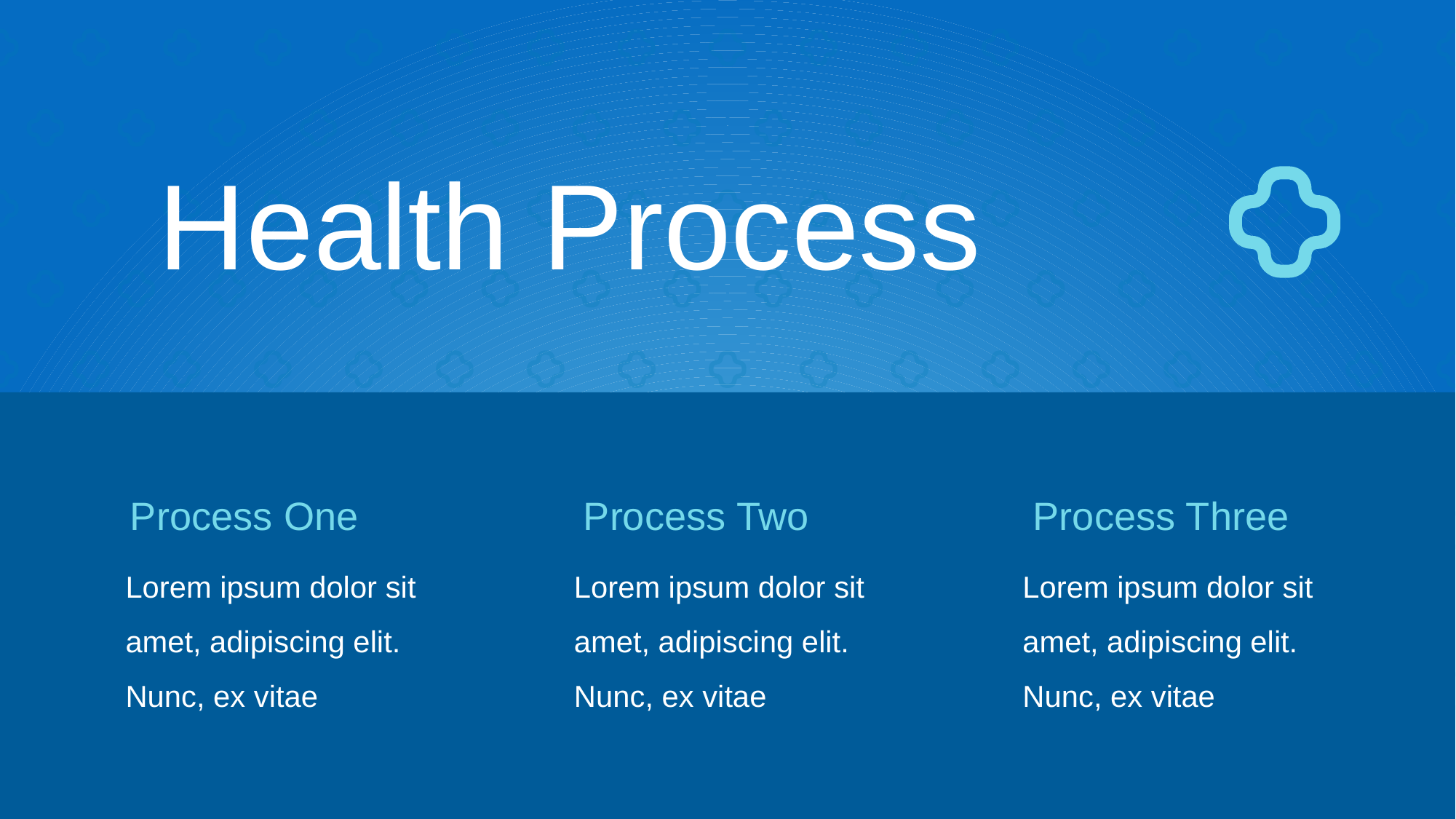

Health Process

Process One
Lorem ipsum dolor sit amet, adipiscing elit. Nunc, ex vitae
Process Two
Lorem ipsum dolor sit amet, adipiscing elit. Nunc, ex vitae
Process Three
Lorem ipsum dolor sit amet, adipiscing elit. Nunc, ex vitae